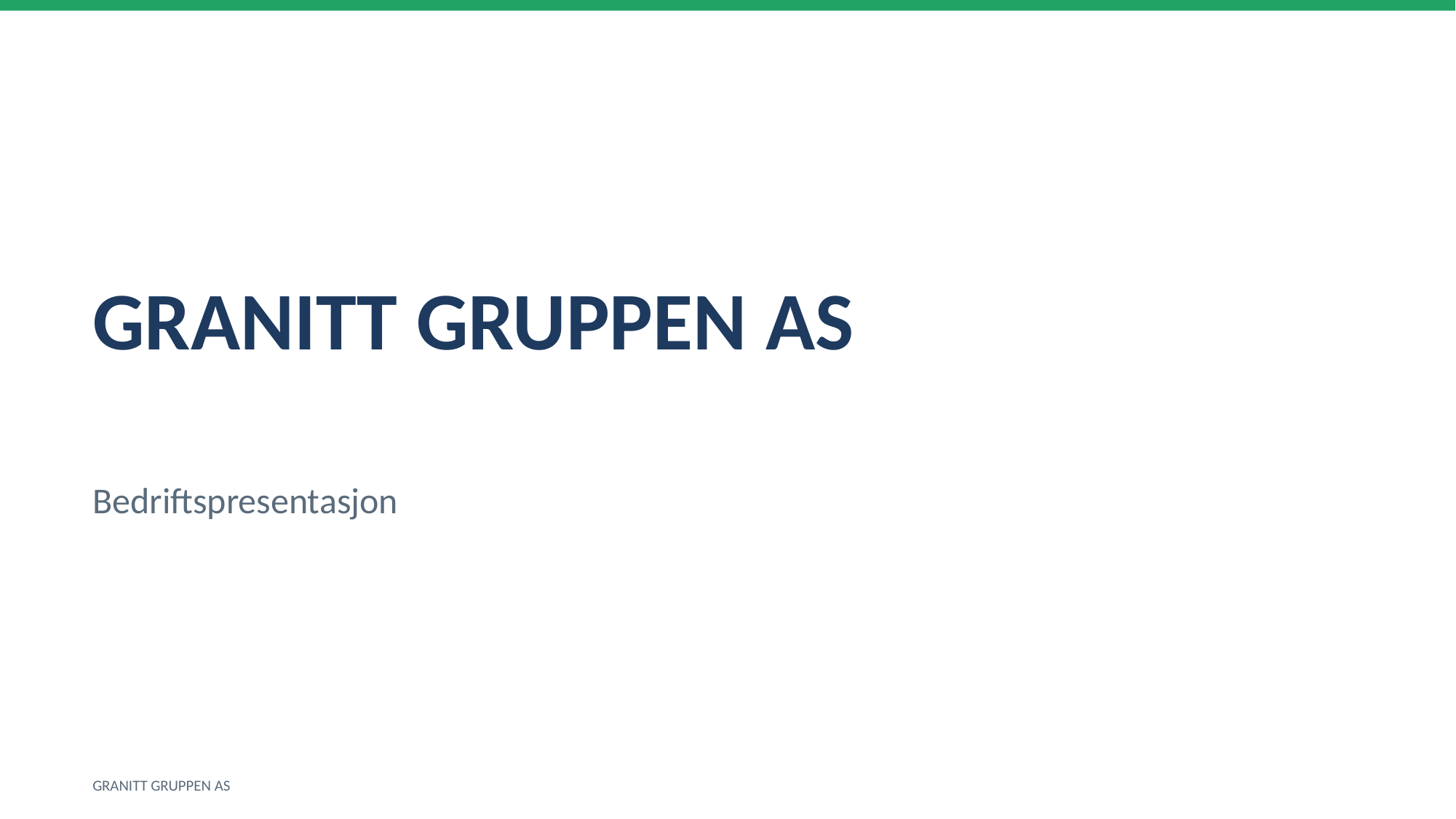

GRANITT GRUPPEN AS
Bedriftspresentasjon
GRANITT GRUPPEN AS